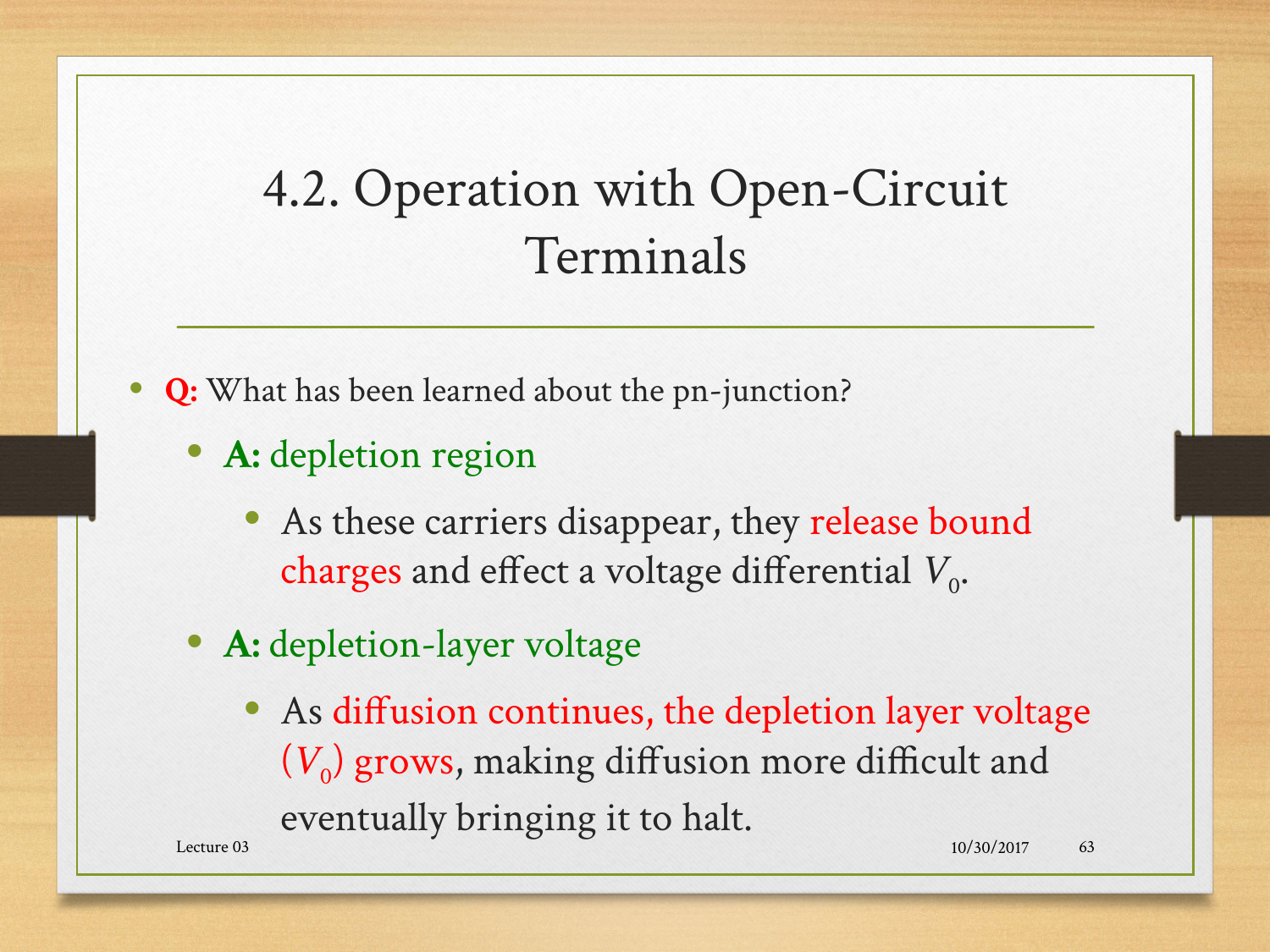

# 4.2. Operation with Open-Circuit Terminals
Q: What has been learned about the pn-junction?
A: depletion region
As these carriers disappear, they release bound charges and effect a voltage differential V0.
A: depletion-layer voltage
As diffusion continues, the depletion layer voltage (V0) grows, making diffusion more difficult and eventually bringing it to halt.

Lecture 03
10/30/2017
63